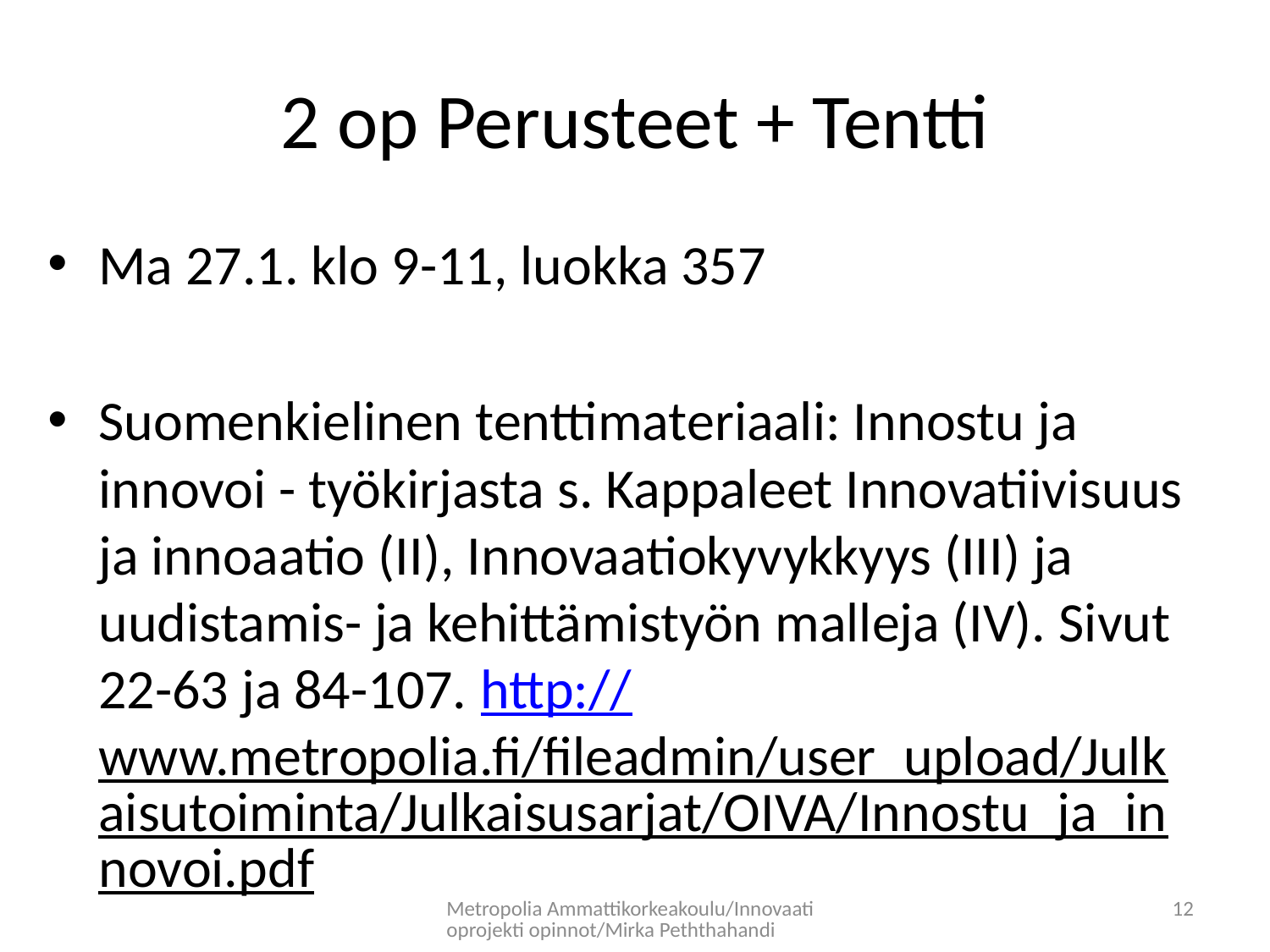

# 2 op Perusteet + Tentti
Ma 27.1. klo 9-11, luokka 357

Suomenkielinen tenttimateriaali: Innostu ja innovoi - työkirjasta s. Kappaleet Innovatiivisuus ja innoaatio (II), Innovaatiokyvykkyys (III) ja uudistamis- ja kehittämistyön malleja (IV). Sivut 22-63 ja 84-107. http://www.metropolia.fi/fileadmin/user_upload/Julkaisutoiminta/Julkaisusarjat/OIVA/Innostu_ja_innovoi.pdf

Metropolia Ammattikorkeakoulu/Innovaatioprojekti opinnot/Mirka Peththahandi
12